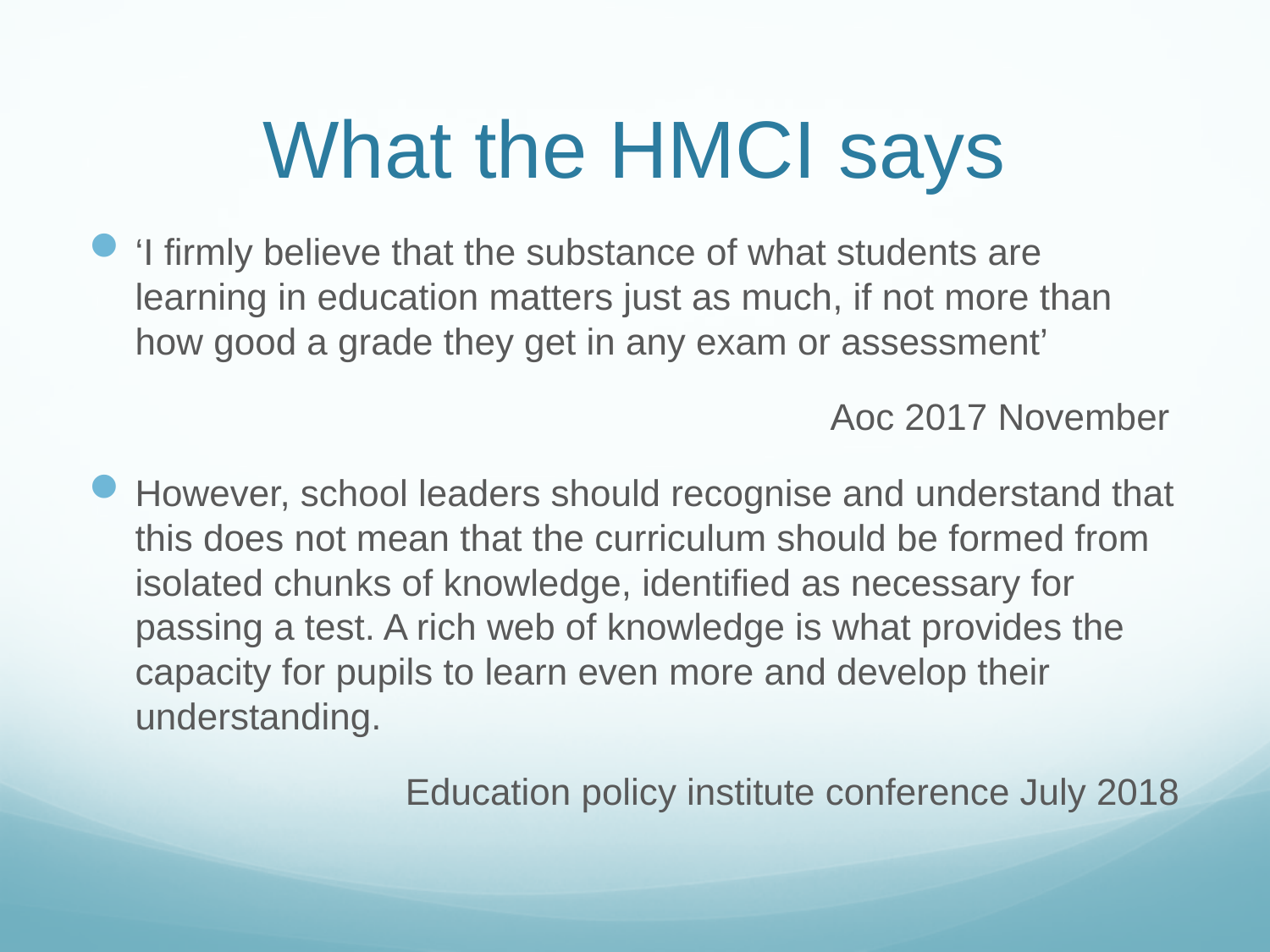

# What the HMCI says
‘I firmly believe that the substance of what students are learning in education matters just as much, if not more than how good a grade they get in any exam or assessment’
Aoc 2017 November
However, school leaders should recognise and understand that this does not mean that the curriculum should be formed from isolated chunks of knowledge, identified as necessary for passing a test. A rich web of knowledge is what provides the capacity for pupils to learn even more and develop their understanding.
Education policy institute conference July 2018